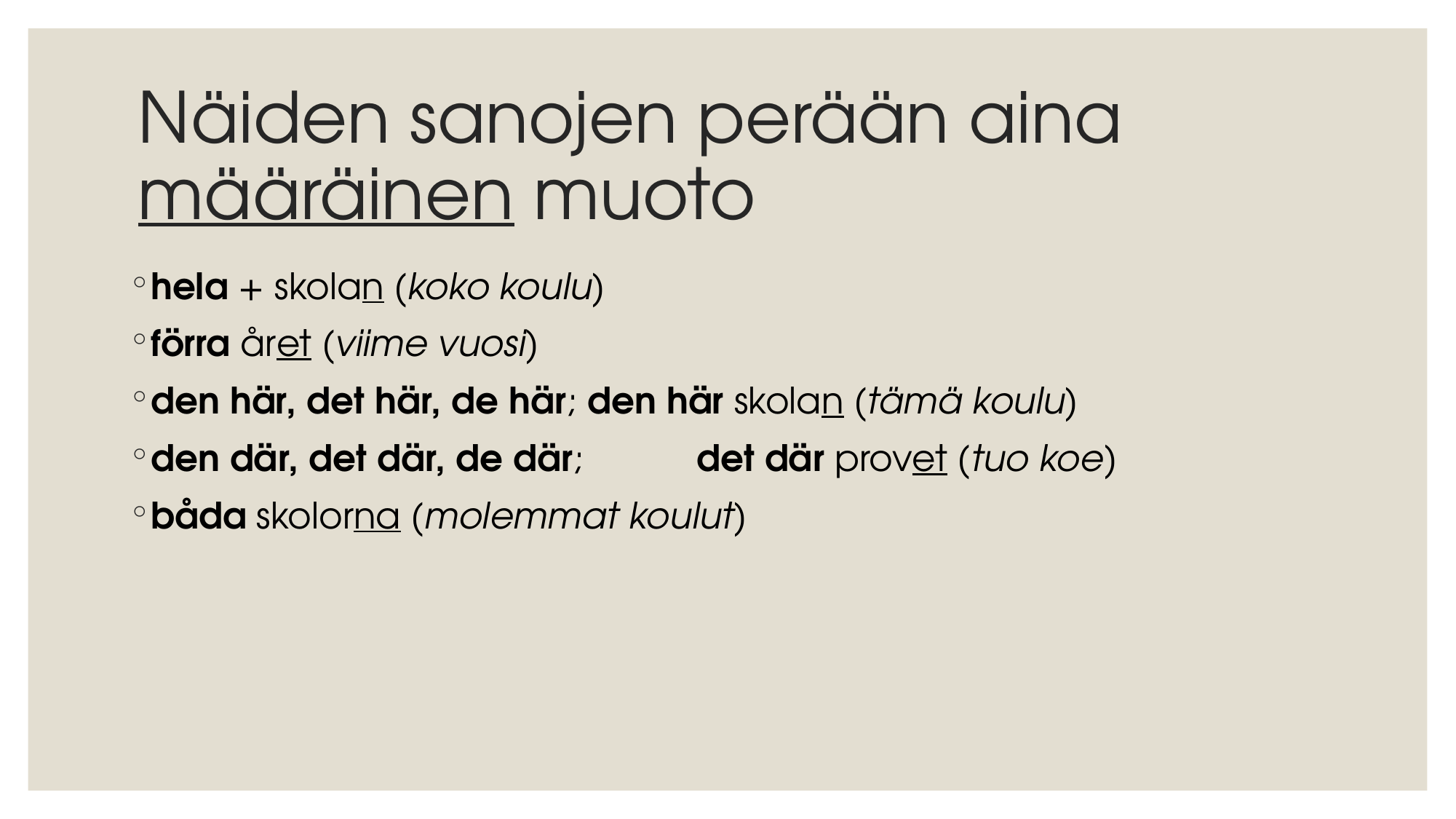

# Näiden sanojen perään aina määräinen muoto
hela + skolan (koko koulu)
förra året (viime vuosi)
den här, det här, de här; 	den här skolan (tämä koulu)
den där, det där, de där; 	det där provet (tuo koe)
båda skolorna (molemmat koulut)